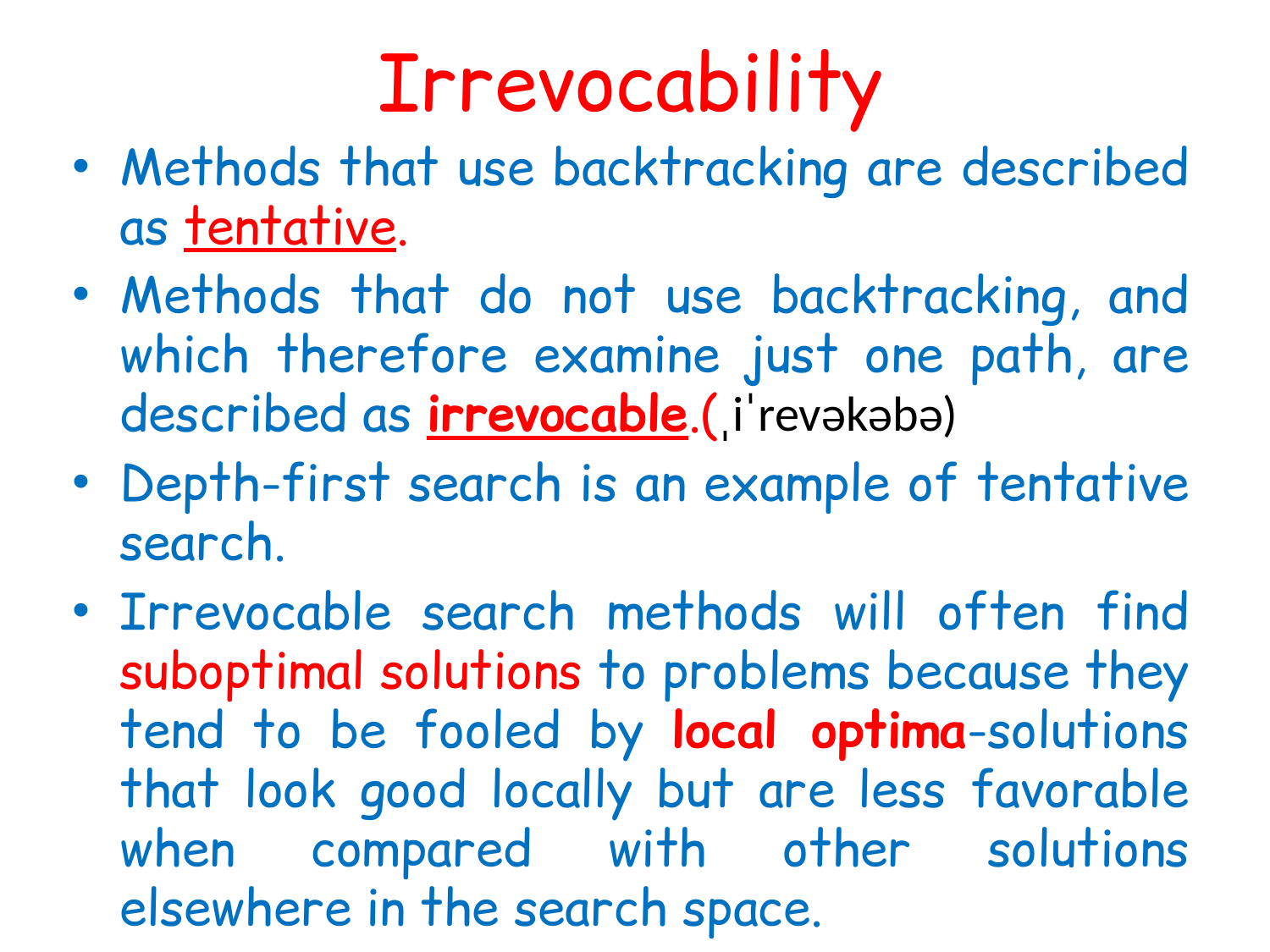

# Irrevocability
Methods that use backtracking are described as tentative.
Methods that do not use backtracking, and which therefore examine just one path, are described as irrevocable.(ˌiˈrevəkəbə)
Depth-first search is an example of tentative search.
Irrevocable search methods will often find suboptimal solutions to problems because they tend to be fooled by local optima-solutions that look good locally but are less favorable when compared with other solutions elsewhere in the search space.